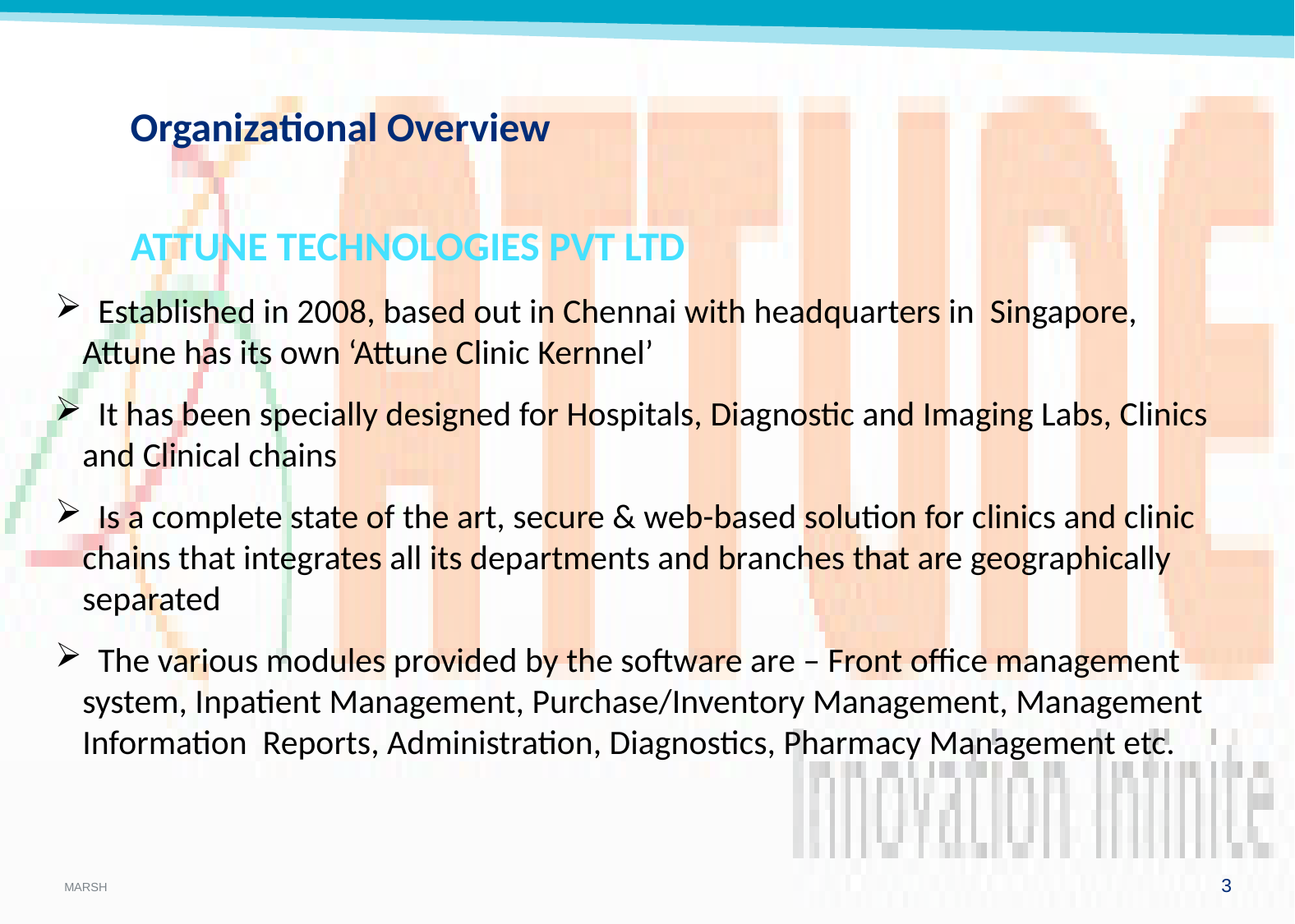

# Organizational Overview
        ATTUNE TECHNOLOGIES PVT LTD
  Established in 2008, based out in Chennai with headquarters in  Singapore, Attune has its own ‘Attune Clinic Kernnel’
  It has been specially designed for Hospitals, Diagnostic and Imaging Labs, Clinics and Clinical chains
  Is a complete state of the art, secure & web-based solution for clinics and clinic chains that integrates all its departments and branches that are geographically separated
  The various modules provided by the software are – Front office management system, Inpatient Management, Purchase/Inventory Management, Management Information  Reports, Administration, Diagnostics, Pharmacy Management etc.

3